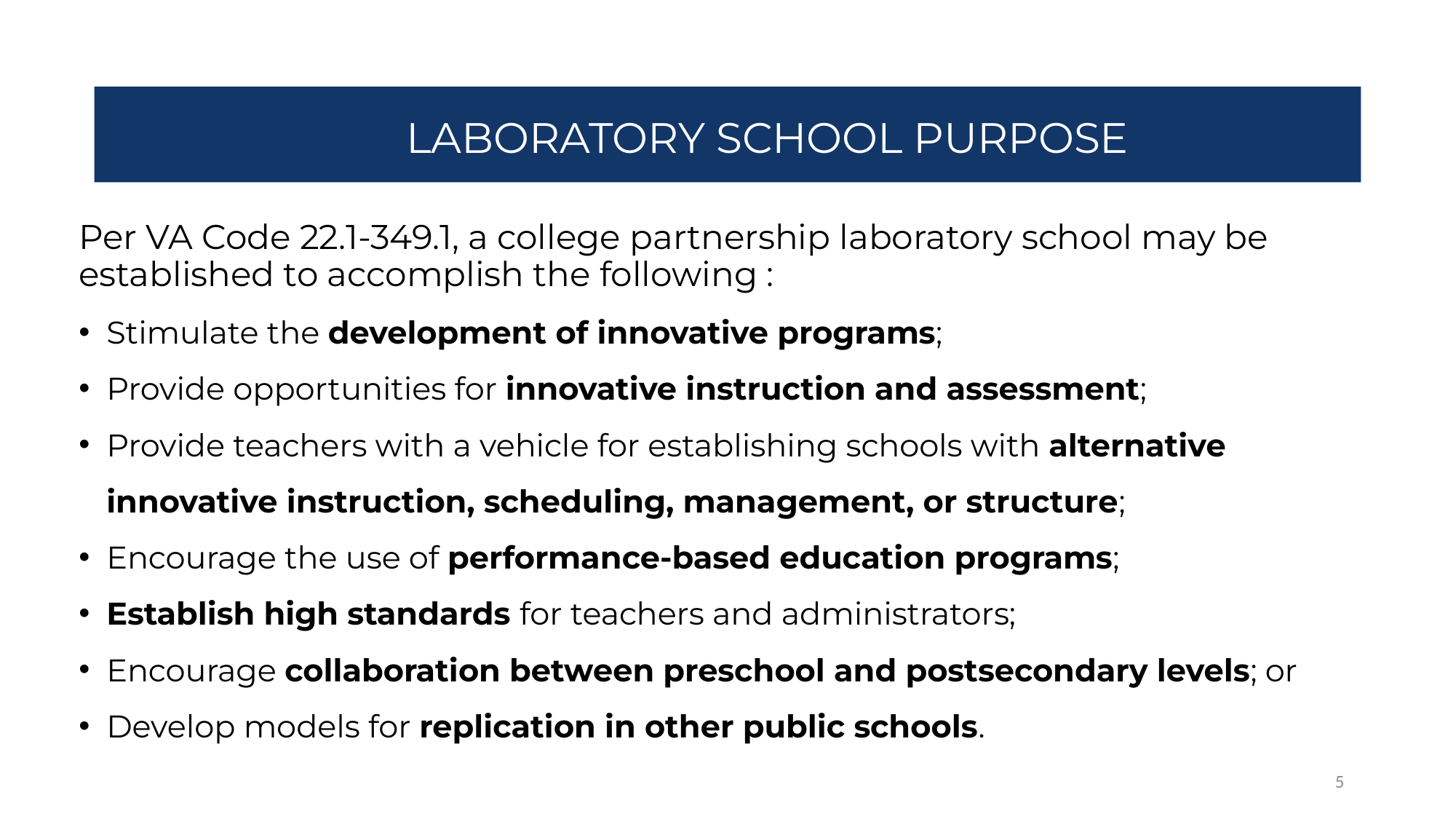

Laboratory School Purpose
Per VA Code 22.1-349.1, a college partnership laboratory school may be established to accomplish the following :
Stimulate the development of innovative programs;
Provide opportunities for innovative instruction and assessment;
Provide teachers with a vehicle for establishing schools with alternative innovative instruction, scheduling, management, or structure;
Encourage the use of performance-based education programs;
Establish high standards for teachers and administrators;
Encourage collaboration between preschool and postsecondary levels; or
Develop models for replication in other public schools.
5